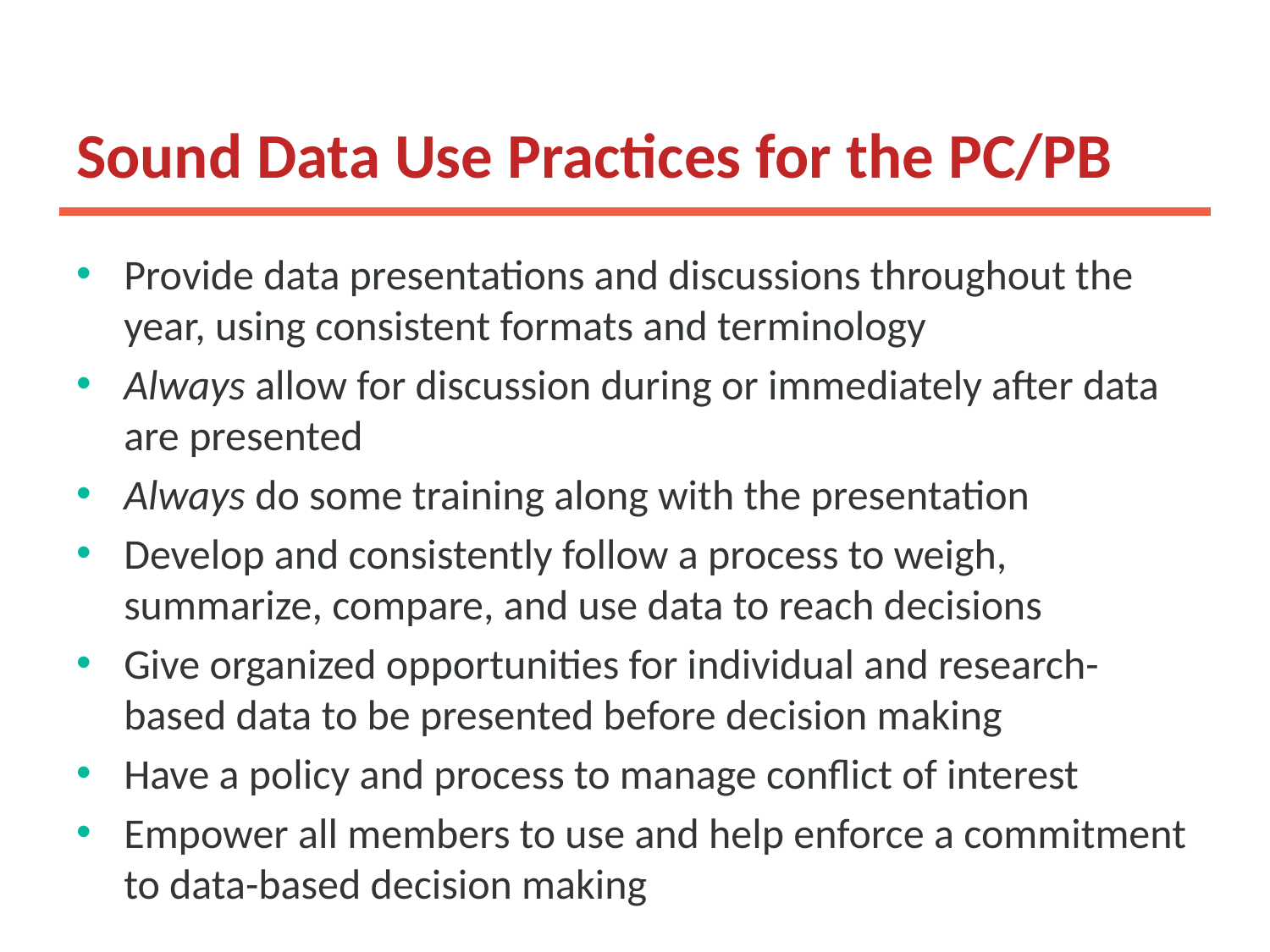

# Sound Data Use Practices for the PC/PB
Provide data presentations and discussions throughout the year, using consistent formats and terminology
Always allow for discussion during or immediately after data are presented
Always do some training along with the presentation
Develop and consistently follow a process to weigh, summarize, compare, and use data to reach decisions
Give organized opportunities for individual and research-based data to be presented before decision making
Have a policy and process to manage conflict of interest
Empower all members to use and help enforce a commitment to data-based decision making